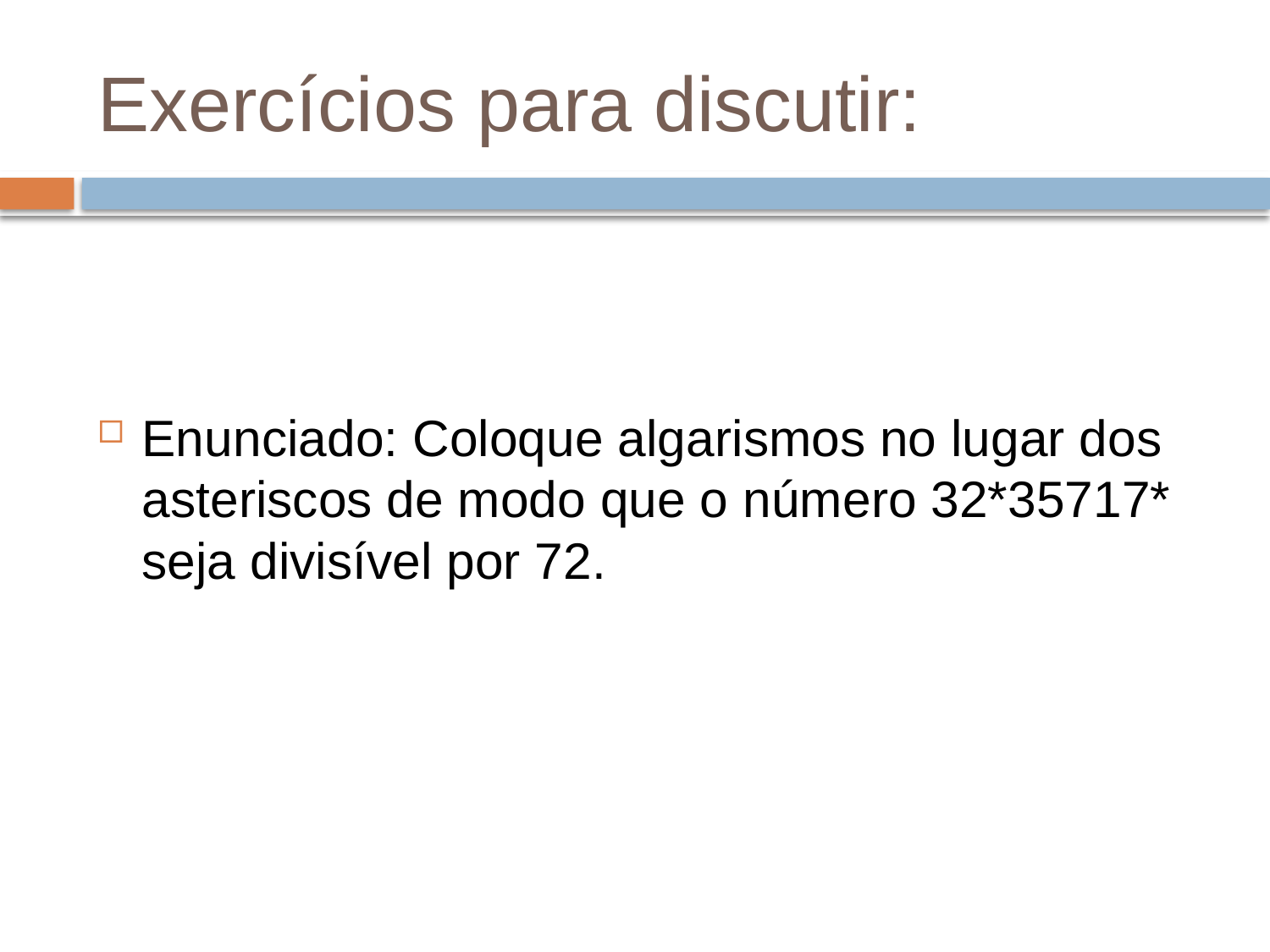

# Exercícios para discutir:
Enunciado: Coloque algarismos no lugar dos asteriscos de modo que o número 32*35717* seja divisível por 72.